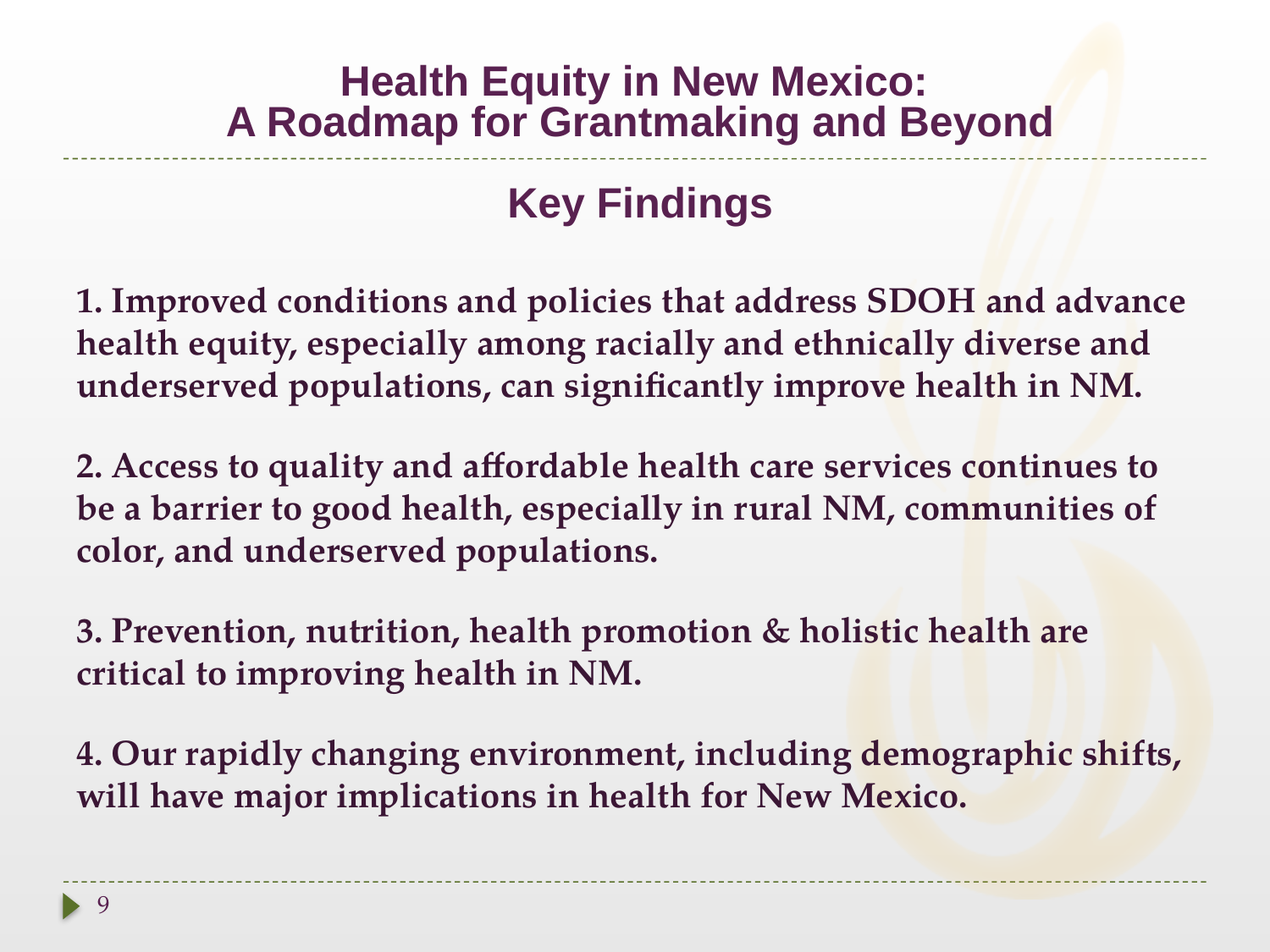

# Health Equity in New Mexico: A Roadmap for Grantmaking and Beyond Key Findings

1. Improved conditions and policies that address SDOH and advance health equity, especially among racially and ethnically diverse and underserved populations, can significantly improve health in NM.

2. Access to quality and affordable health care services continues to be a barrier to good health, especially in rural NM, communities of color, and underserved populations.

3. Prevention, nutrition, health promotion & holistic health are critical to improving health in NM.

4. Our rapidly changing environment, including demographic shifts, will have major implications in health for New Mexico.

9